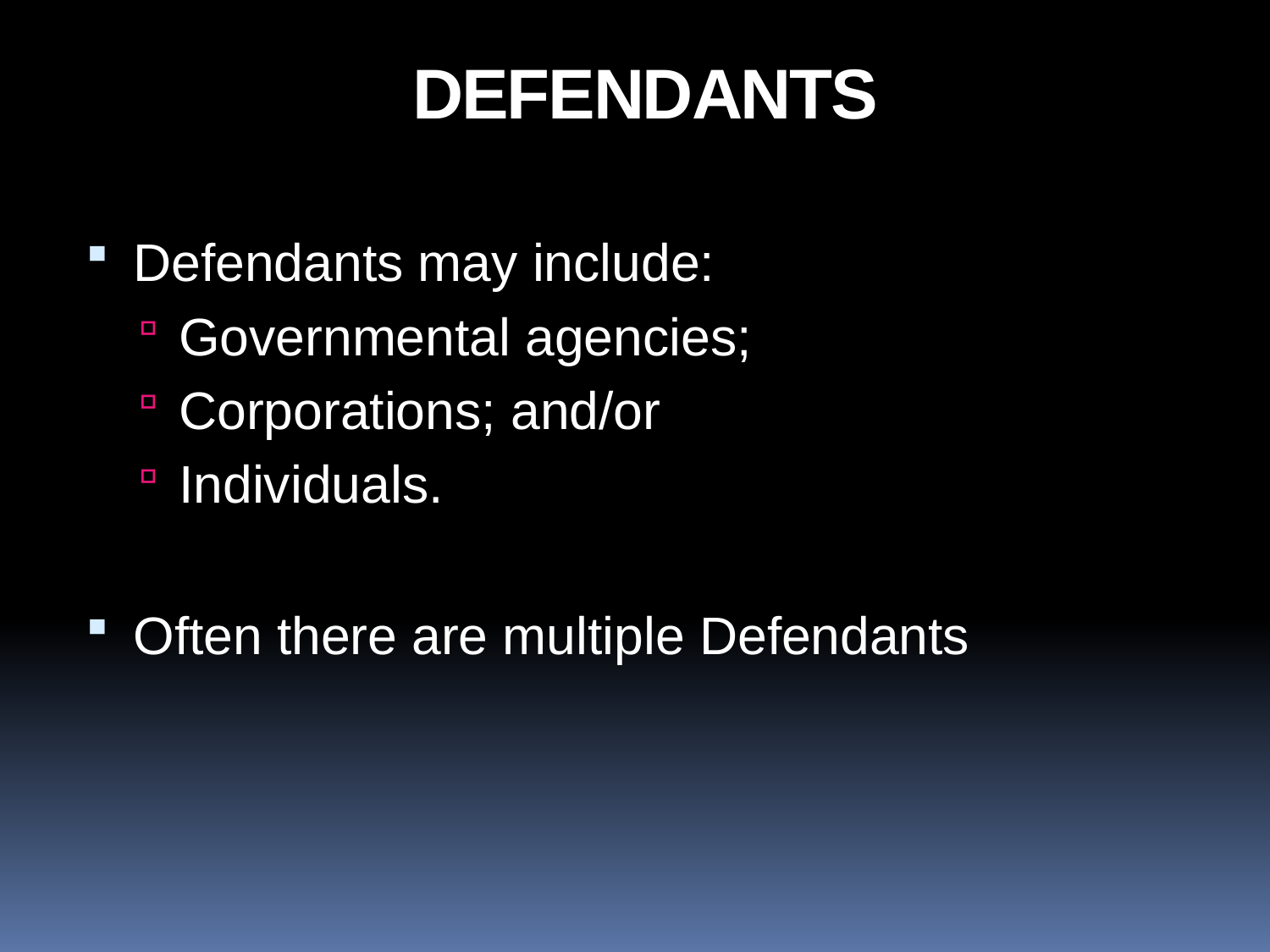

DEFENDANTS
Defendants may include:
Governmental agencies;
Corporations; and/or
Individuals.

Often there are multiple Defendants